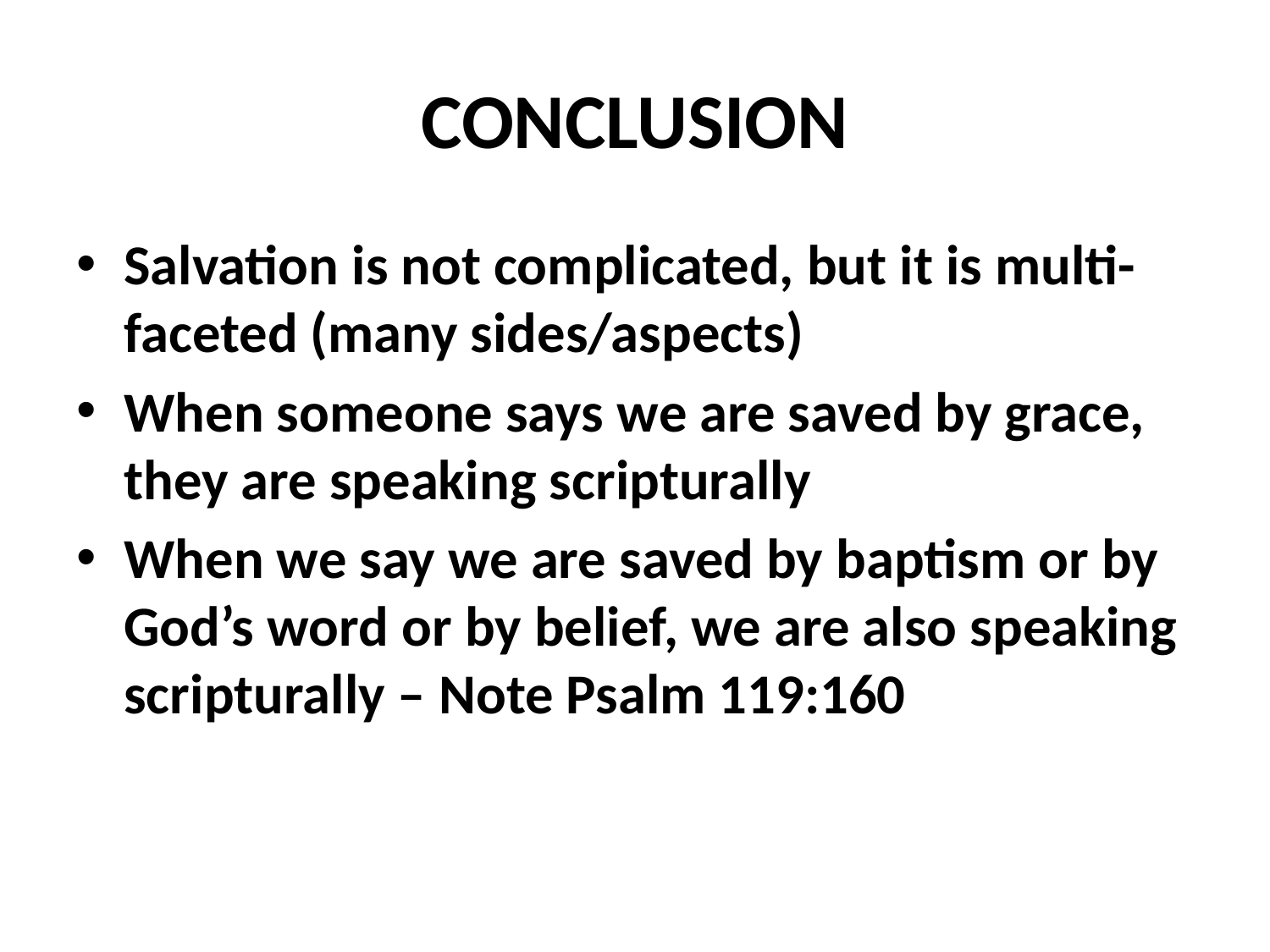

# CONCLUSION
Salvation is not complicated, but it is multi-faceted (many sides/aspects)
When someone says we are saved by grace, they are speaking scripturally
When we say we are saved by baptism or by God’s word or by belief, we are also speaking scripturally – Note Psalm 119:160